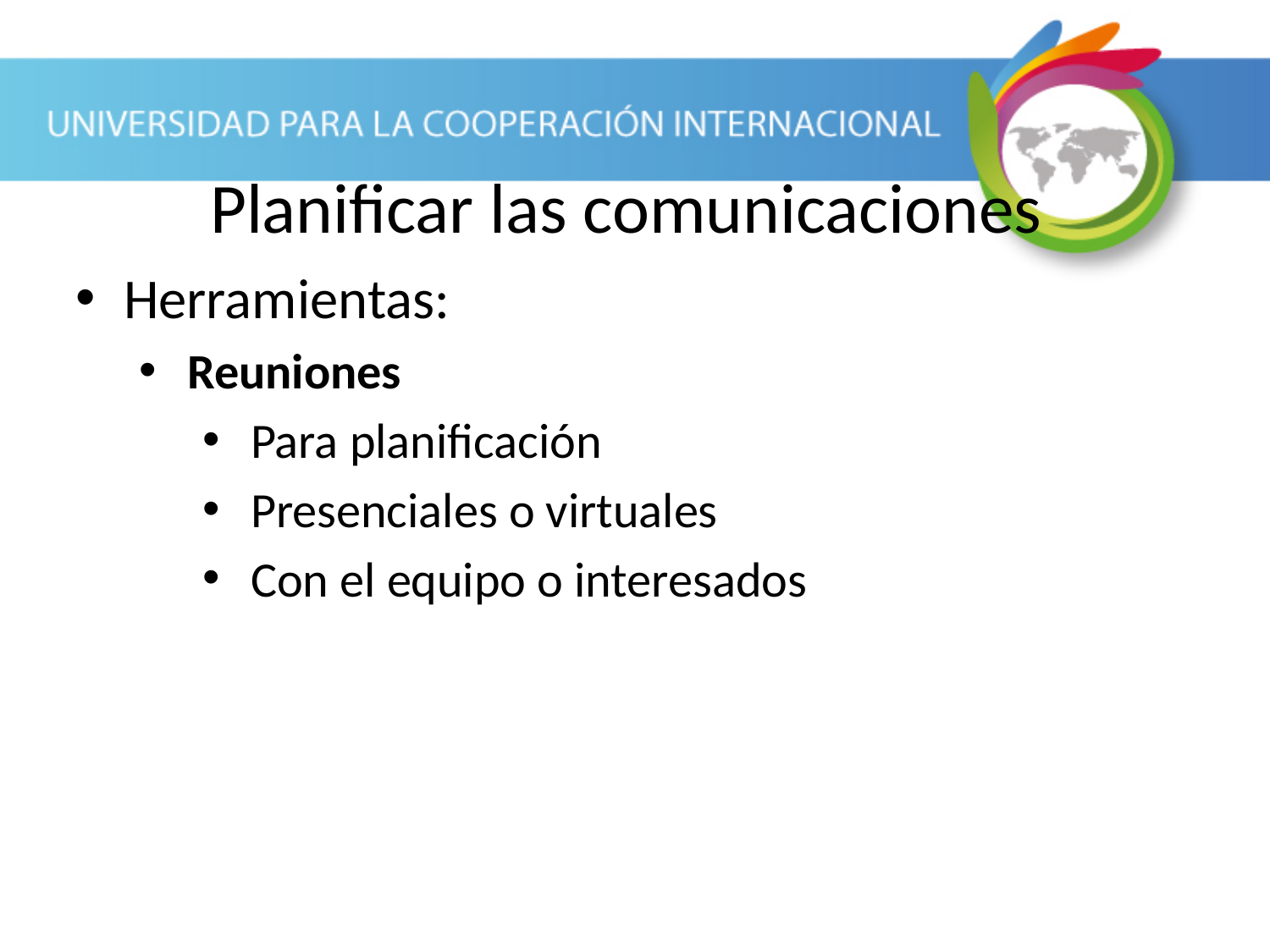

Planificar las comunicaciones
Herramientas:
Reuniones
Para planificación
Presenciales o virtuales
Con el equipo o interesados